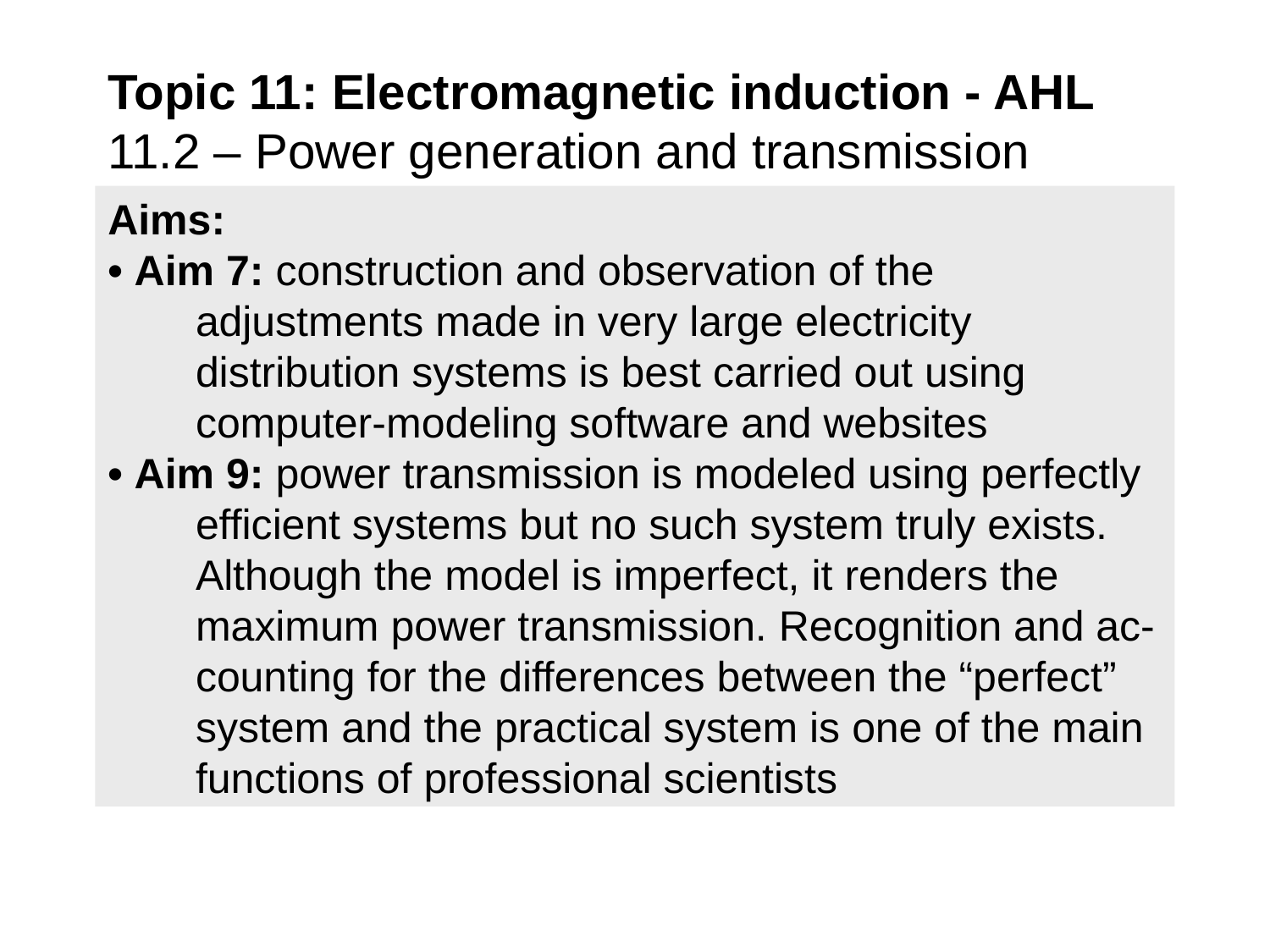

Topic 11: Electromagnetic induction - AHL
11.2 – Power generation and transmission
Aims:
• Aim 7: construction and observation of the adjustments made in very large electricity distribution systems is best carried out using computer-modeling software and websites
• Aim 9: power transmission is modeled using perfectly efficient systems but no such system truly exists. Although the model is imperfect, it renders the maximum power transmission. Recognition and ac-counting for the differences between the “perfect” system and the practical system is one of the main functions of professional scientists